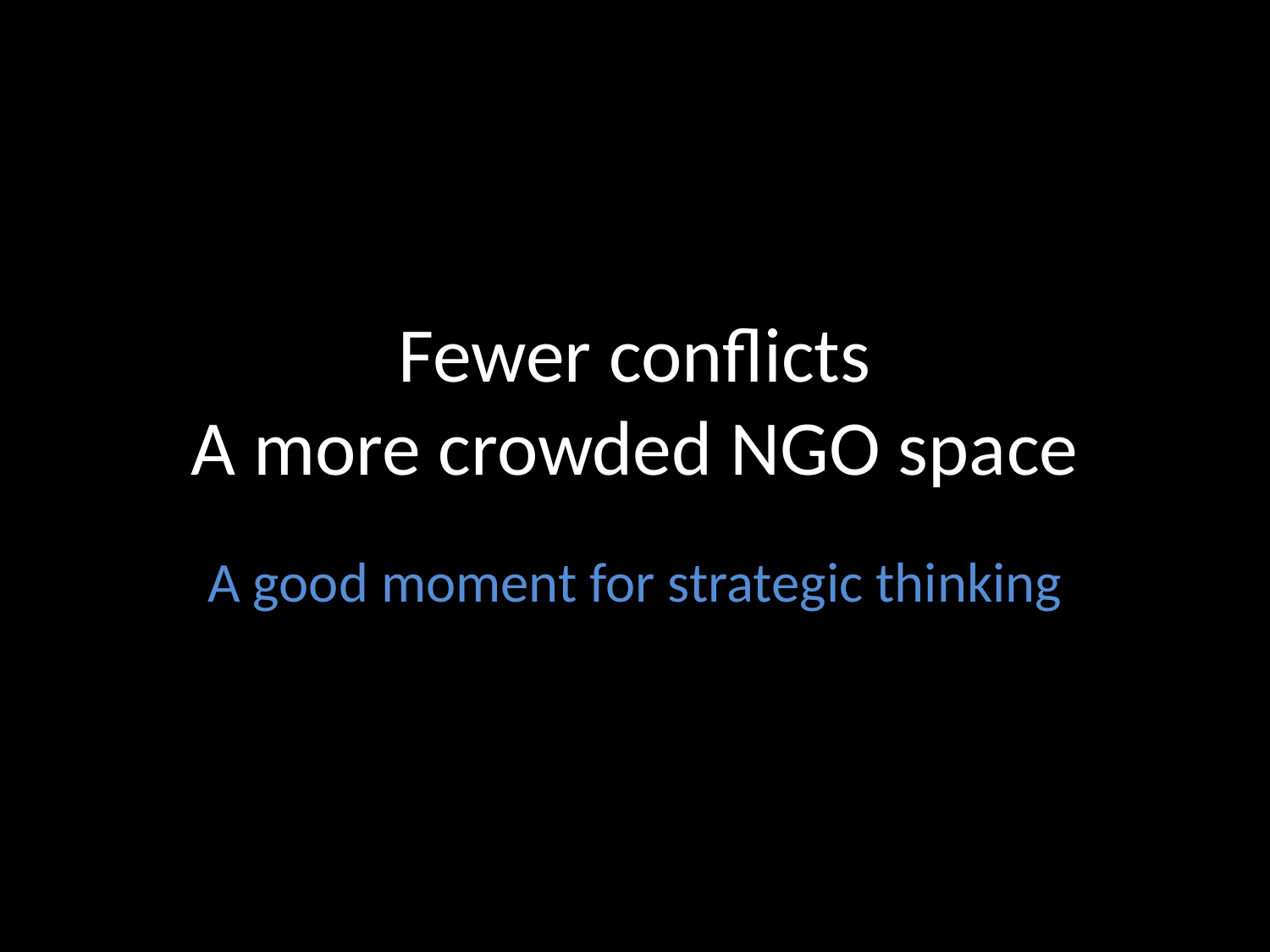

# Fewer conflicts A more crowded NGO space
A good moment for strategic thinking